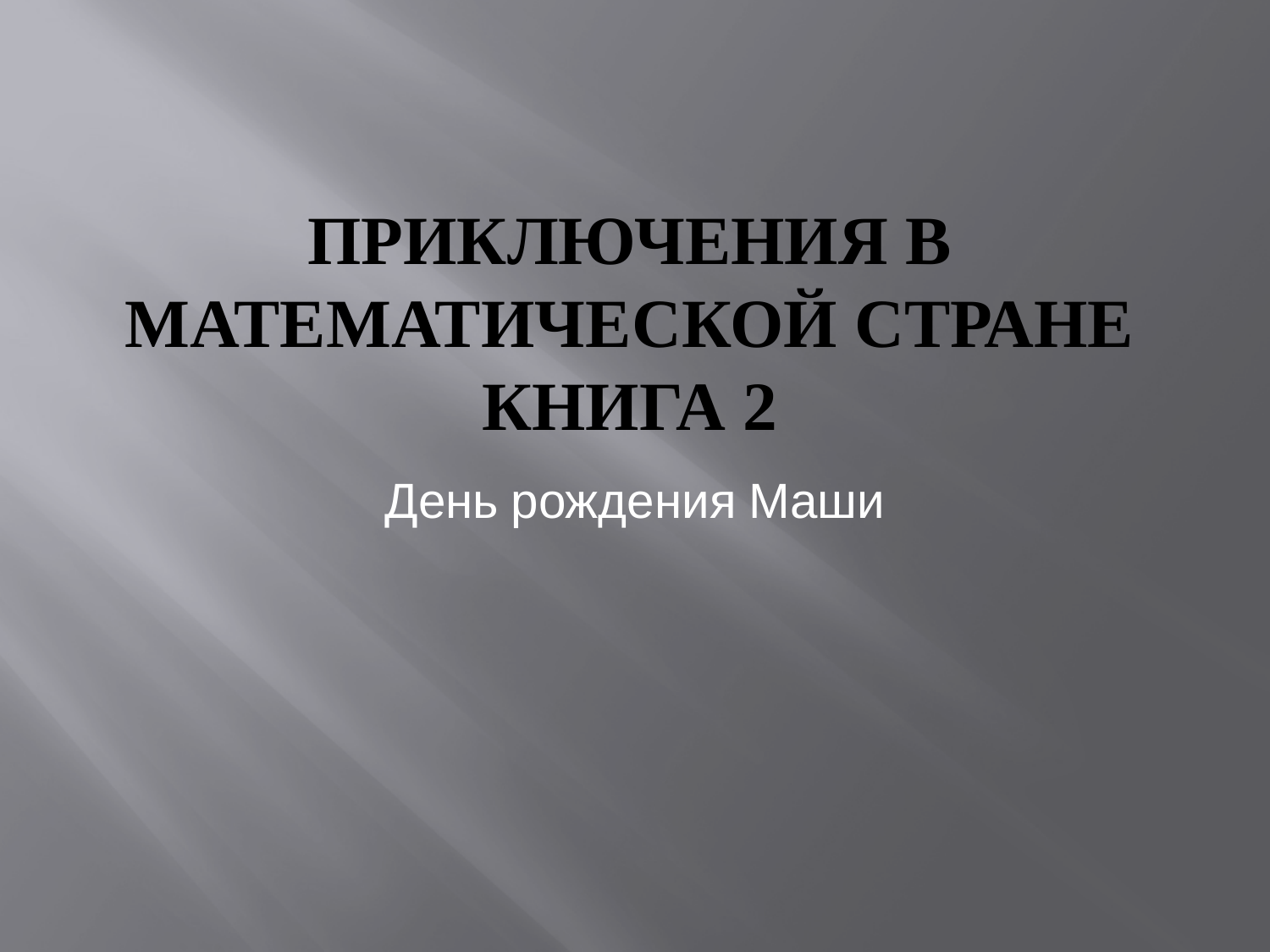

# Приключения в Математической стране книга 2
День рождения Маши